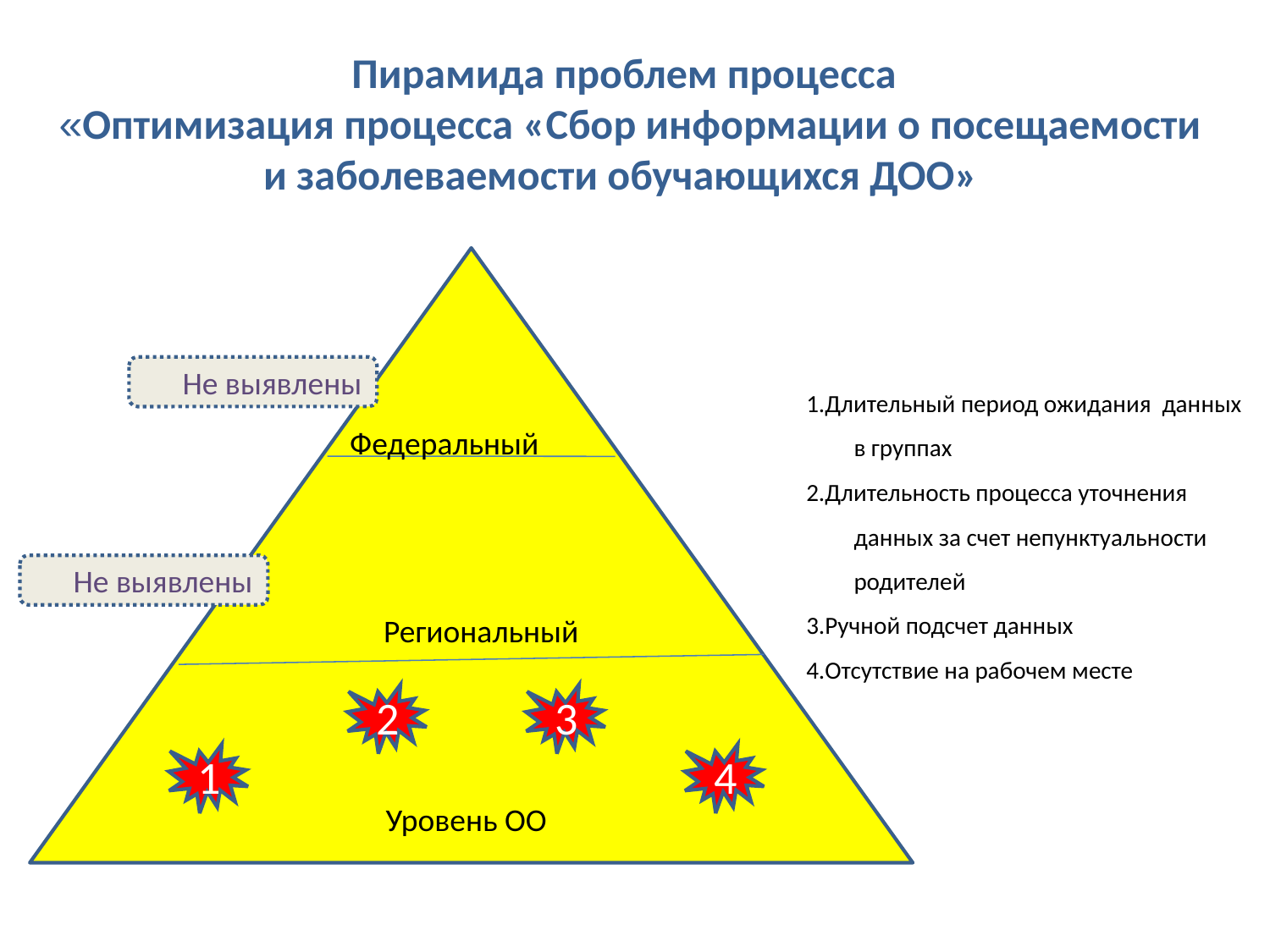

Пирамида проблем процесса
«Оптимизация процесса «Сбор информации о посещаемости и заболеваемости обучающихся ДОО»

Не выявлены
1.Длительный период ожидания  данных в группах
2.Длительность процесса уточнения данных за счет непунктуальности родителей
3.Ручной подсчет данных
4.Отсутствие на рабочем месте

Федеральный
Не выявлены
Региональный
2
3
1
4
Уровень ОО